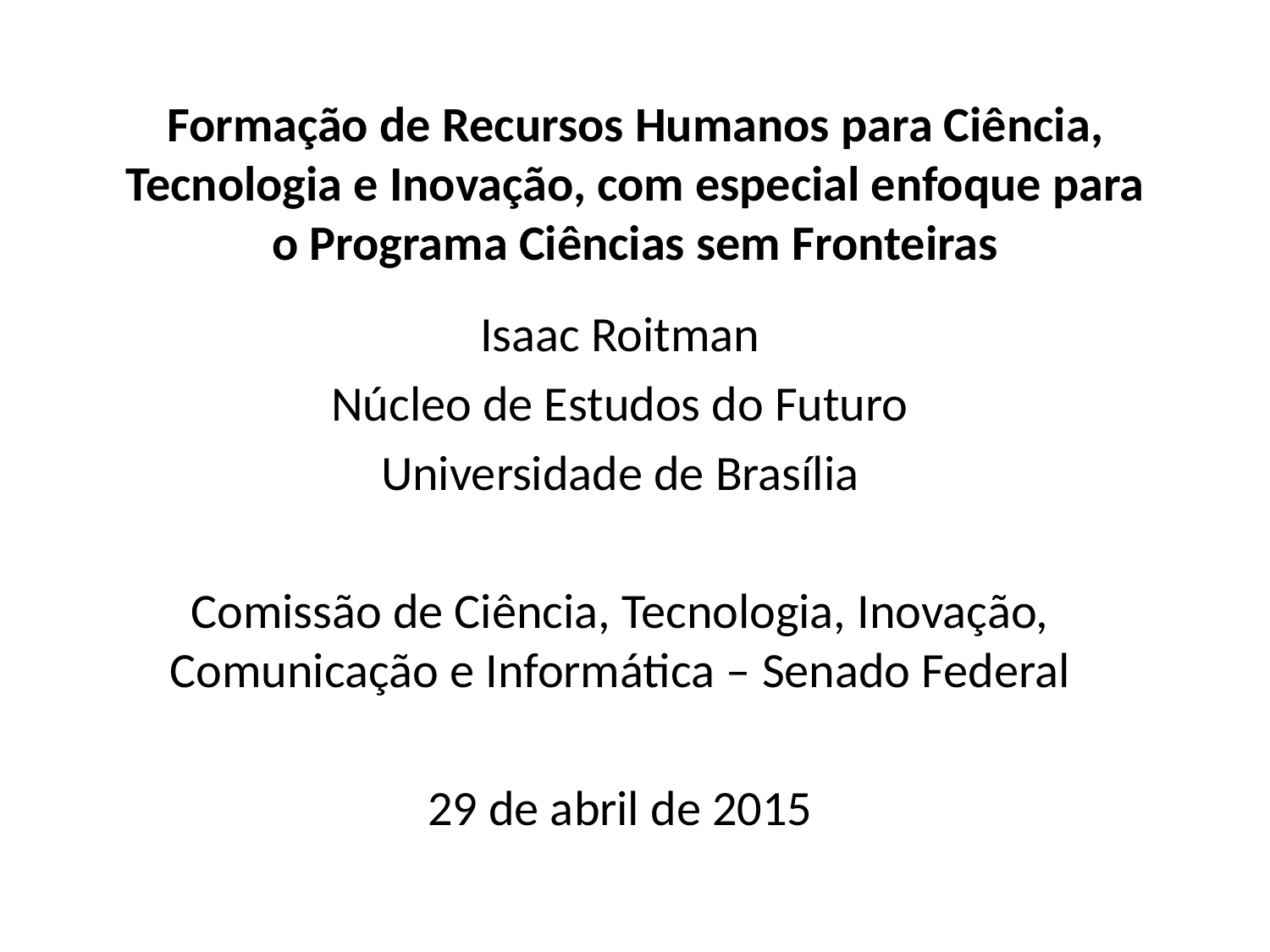

# Formação de Recursos Humanos para Ciência, Tecnologia e Inovação, com especial enfoque para o Programa Ciências sem Fronteiras
Isaac Roitman
Núcleo de Estudos do Futuro
Universidade de Brasília

Comissão de Ciência, Tecnologia, Inovação, Comunicação e Informática – Senado Federal

29 de abril de 2015